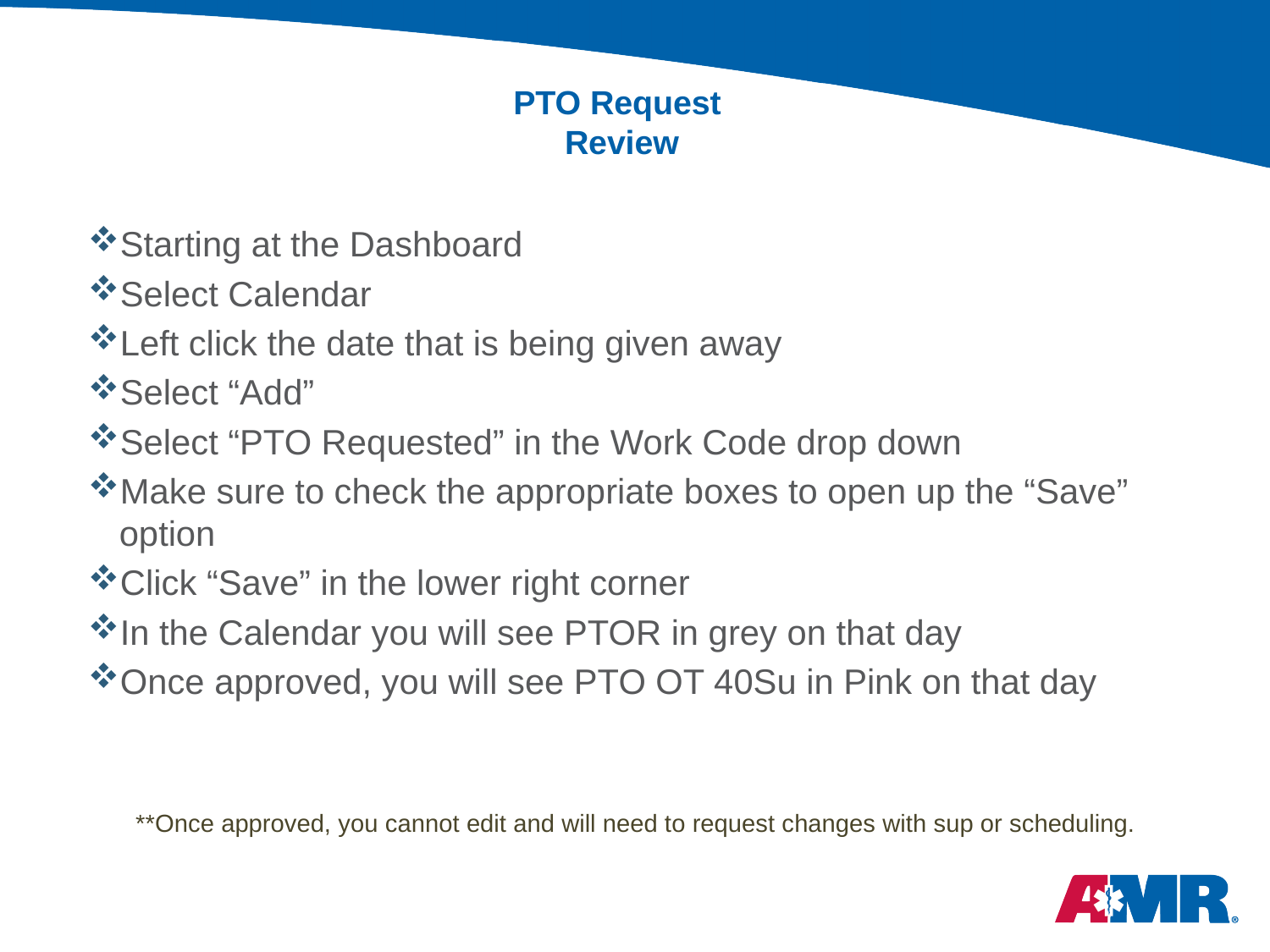

# PTO Request Review

Starting at the Dashboard
Select Calendar
Left click the date that is being given away
Select “Add”
Select “PTO Requested” in the Work Code drop down
Make sure to check the appropriate boxes to open up the “Save” option
Click “Save” in the lower right corner
In the Calendar you will see PTOR in grey on that day
Once approved, you will see PTO OT 40Su in Pink on that day

**Once approved, you cannot edit and will need to request changes with sup or scheduling.